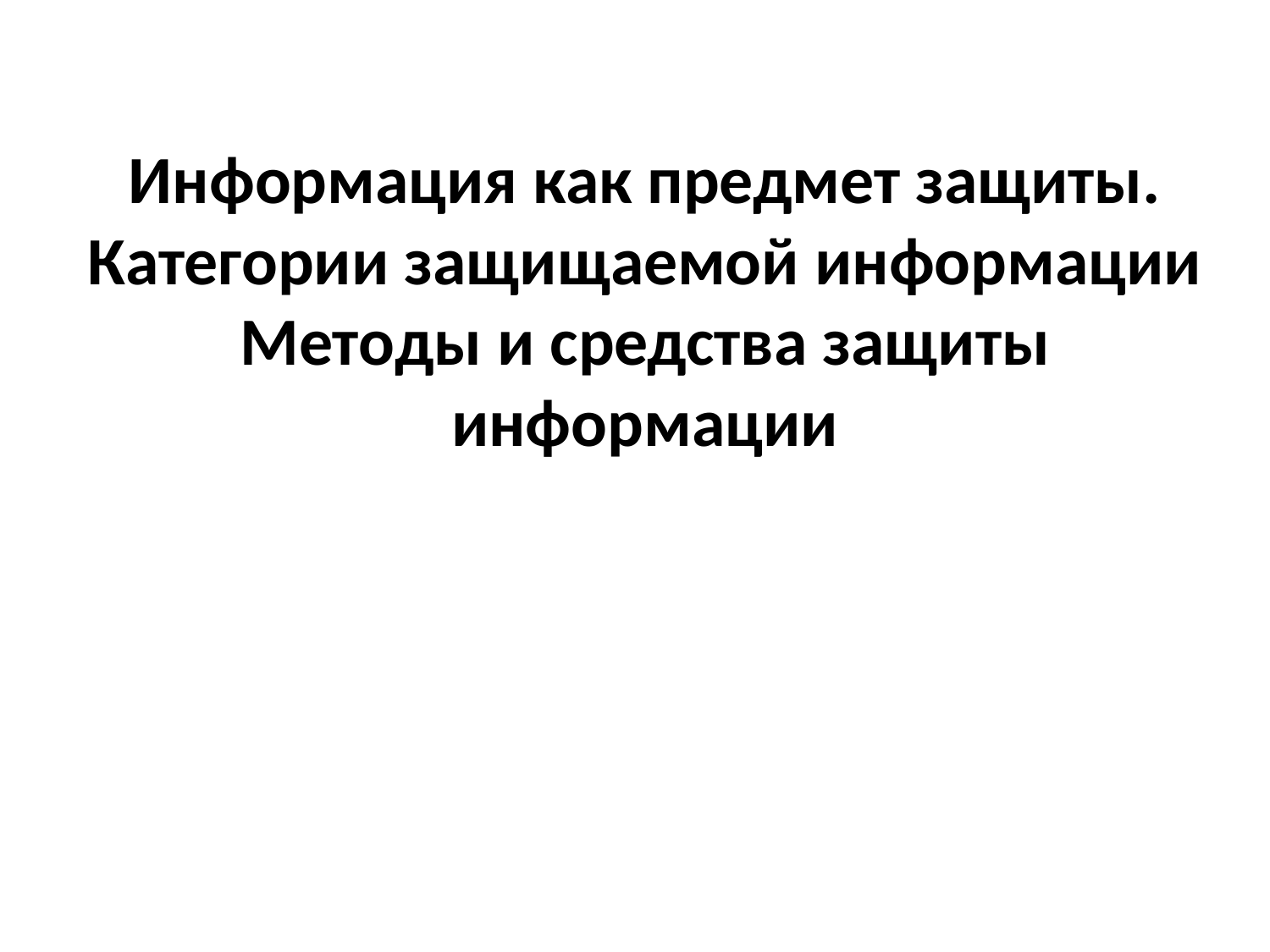

# Информация как предмет защиты. Категории защищаемой информации Методы и средства защиты информации